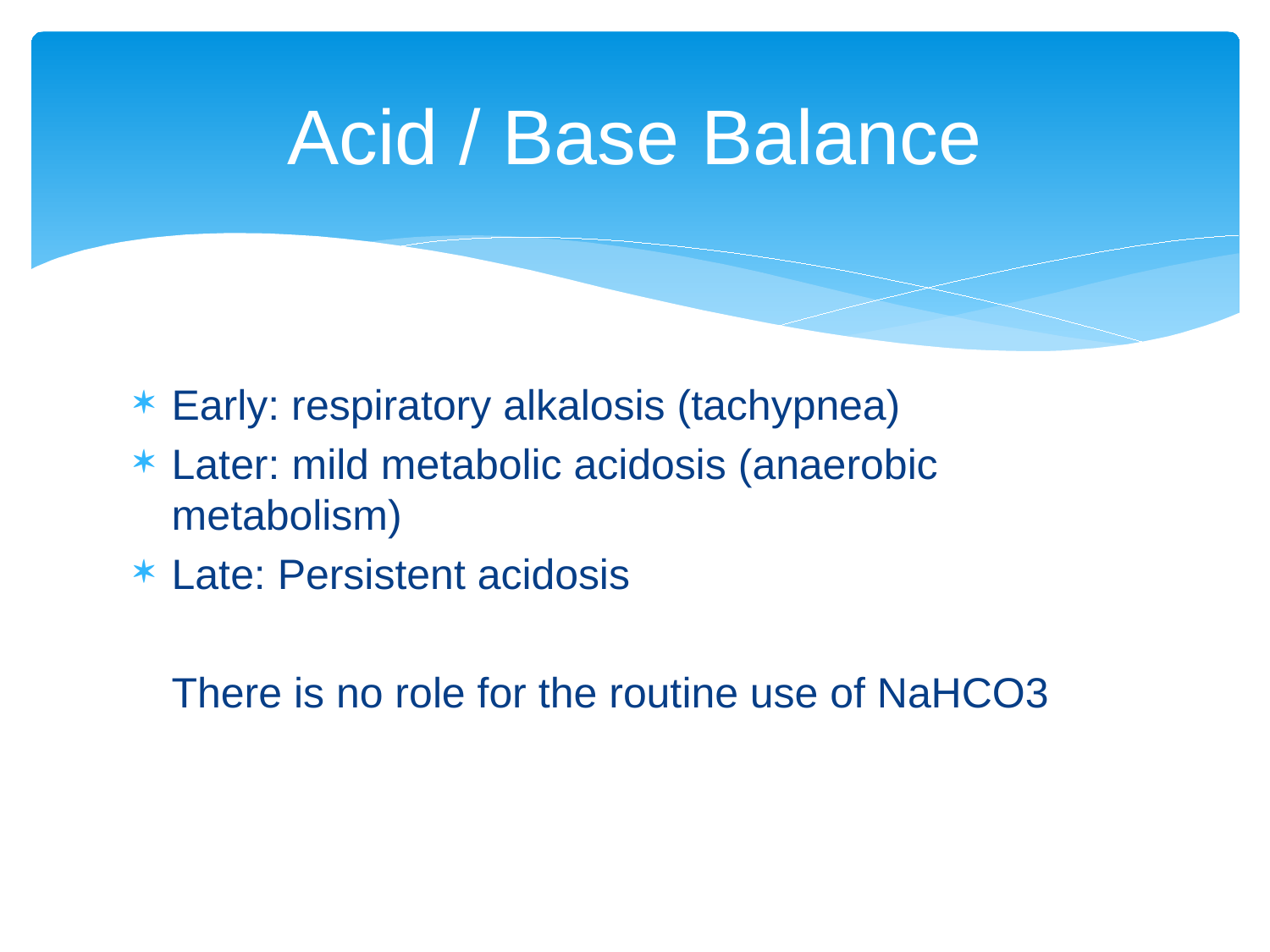

# Acid / Base Balance
Early: respiratory alkalosis (tachypnea)
Later: mild metabolic acidosis (anaerobic metabolism)
Late: Persistent acidosis

	There is no role for the routine use of NaHCO3